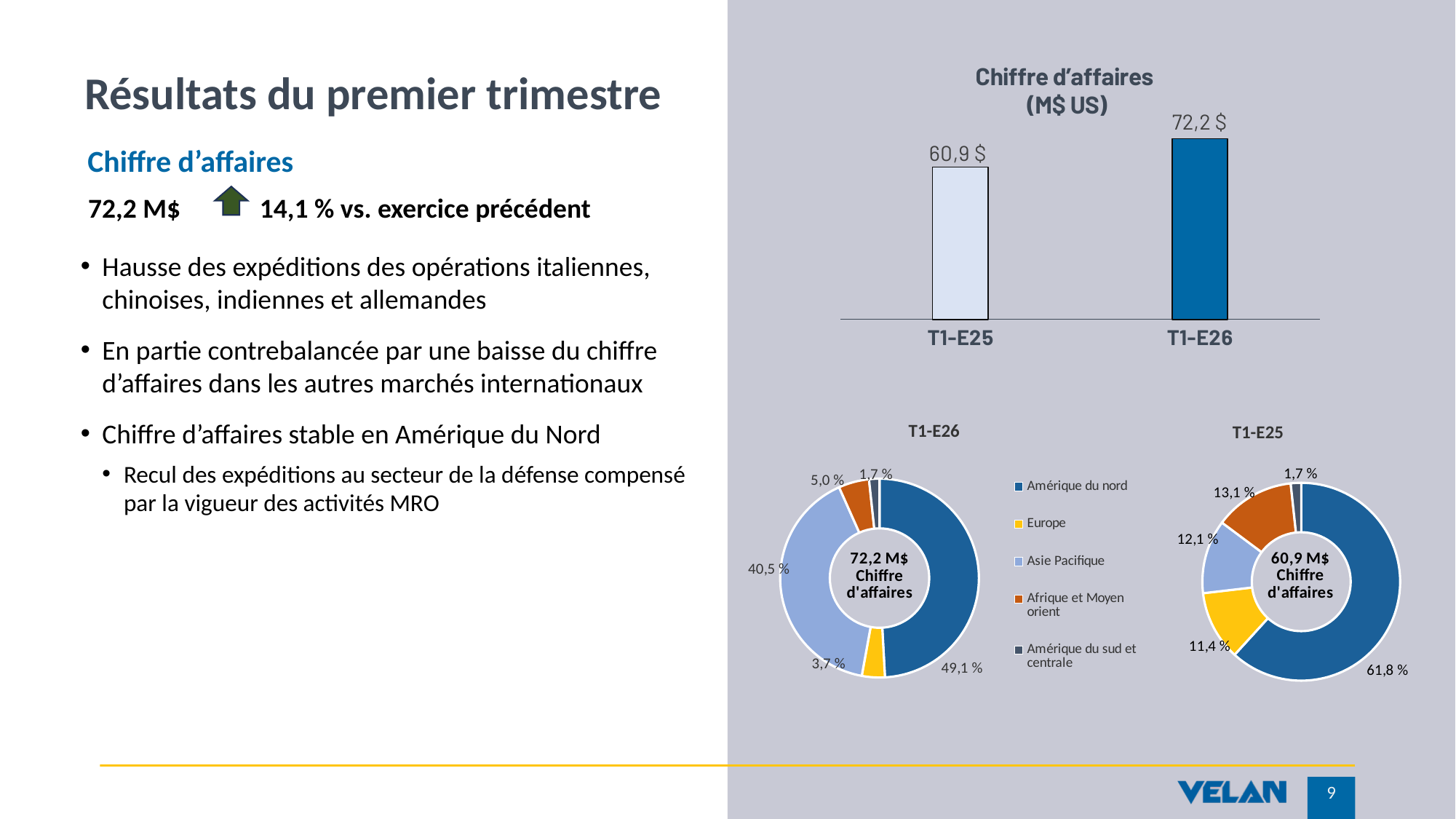

# Résultats du premier trimestre

### Chart: Chiffre d’affaires
(M$ US)

| Category | Series 1 |
|---|---|
| T1-E25 | 60.898 |
| T1-E26 | 72.229 |
Chiffre d’affaires
72,2 M$
14,1 % vs. exercice précédent

Hausse des expéditions des opérations italiennes, chinoises, indiennes et allemandes
En partie contrebalancée par une baisse du chiffre d’affaires dans les autres marchés internationaux
Chiffre d’affaires stable en Amérique du Nord
Recul des expéditions au secteur de la défense compensé par la vigueur des activités MRO

### Chart: T1-E26

| Category |  |
|---|---|
| Amérique du nord | 0.49129850890916393 |
| Europe | 0.037408797020587296 |
| Asie Pacifique | 0.40454665023743924 |
| Afrique et Moyen orient | 0.04985532126985006 |
| Amérique du sud et centrale | 0.016890722562959475 |

### Chart: T1-E25

| Category |  |
|---|---|
| North America | 0.617754277644586 |
| Europe | 0.11358336891195113 |
| Asia Pacific | 0.12052940983283524 |
| Africa & Middle East | 0.13100594436598903 |
| South & Central America | 0.017126999244638577 |

### Chart: T1 2025

| Category |
|---|
9